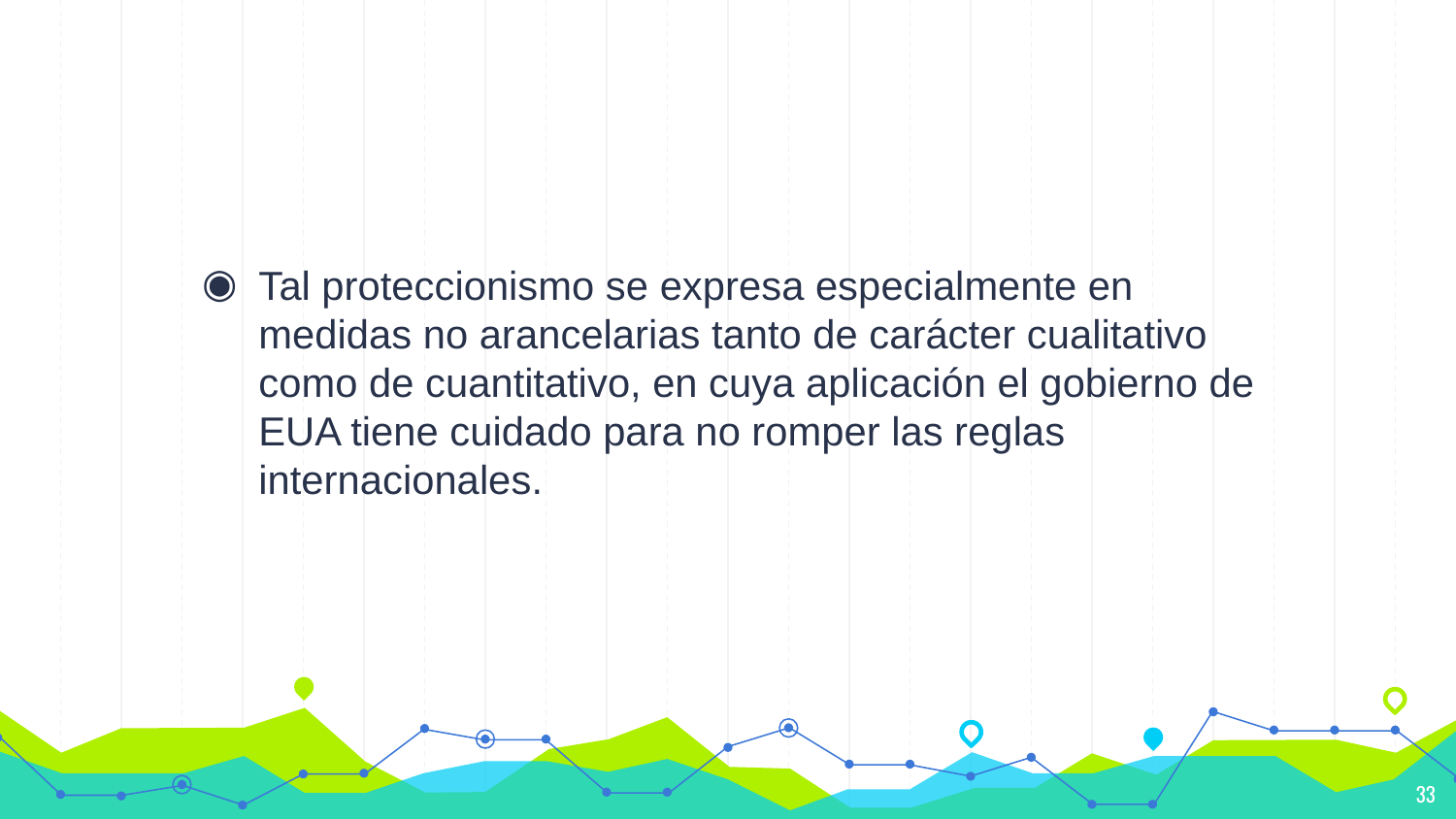

#
Tal proteccionismo se expresa especialmente en medidas no arancelarias tanto de carácter cualitativo como de cuantitativo, en cuya aplicación el gobierno de EUA tiene cuidado para no romper las reglas internacionales.
33